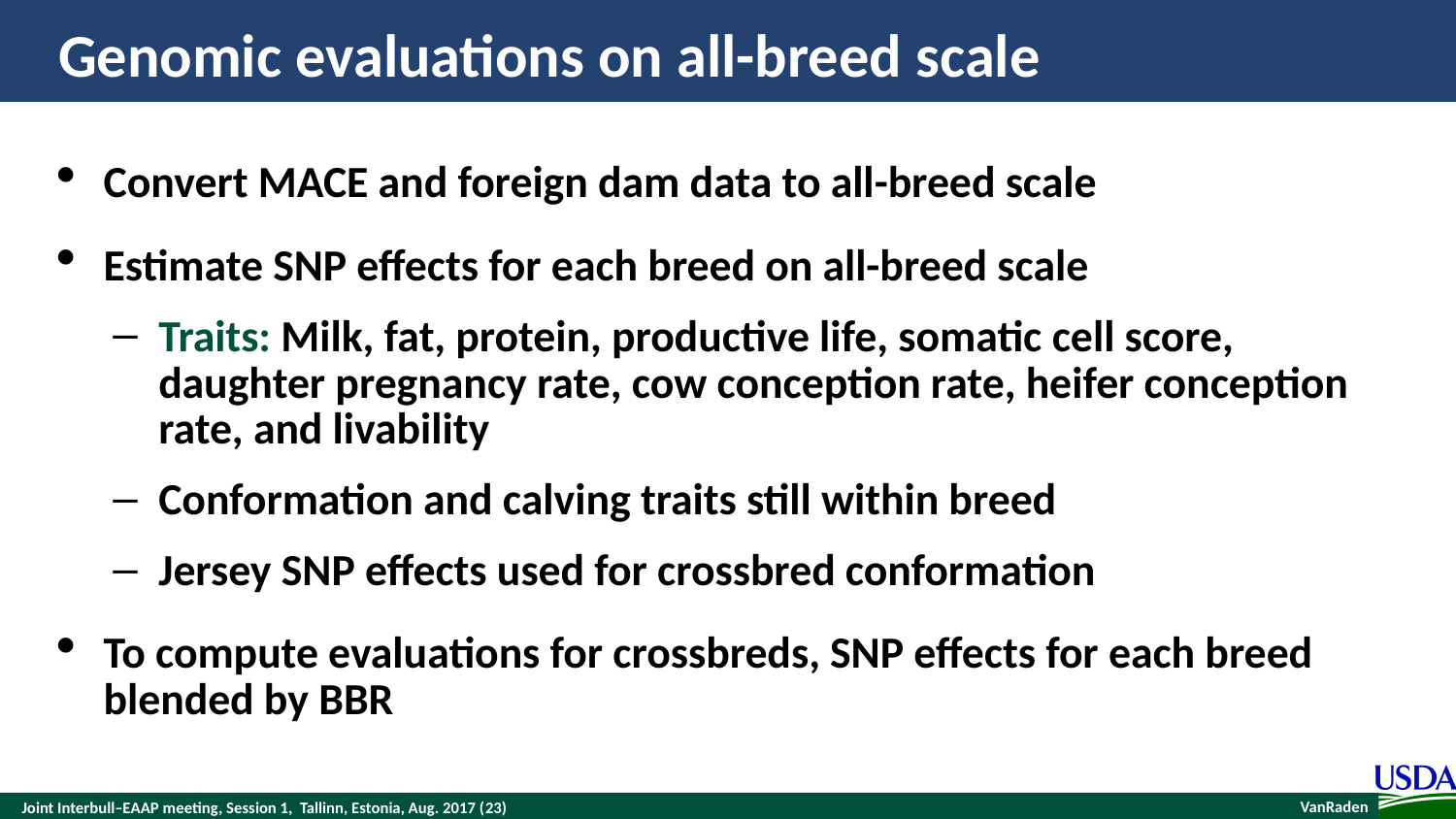

# Genomic evaluations on all-breed scale
Convert MACE and foreign dam data to all-breed scale
Estimate SNP effects for each breed on all-breed scale
Traits: Milk, fat, protein, productive life, somatic cell score, daughter pregnancy rate, cow conception rate, heifer conception rate, and livability
Conformation and calving traits still within breed
Jersey SNP effects used for crossbred conformation
To compute evaluations for crossbreds, SNP effects for each breed blended by BBR